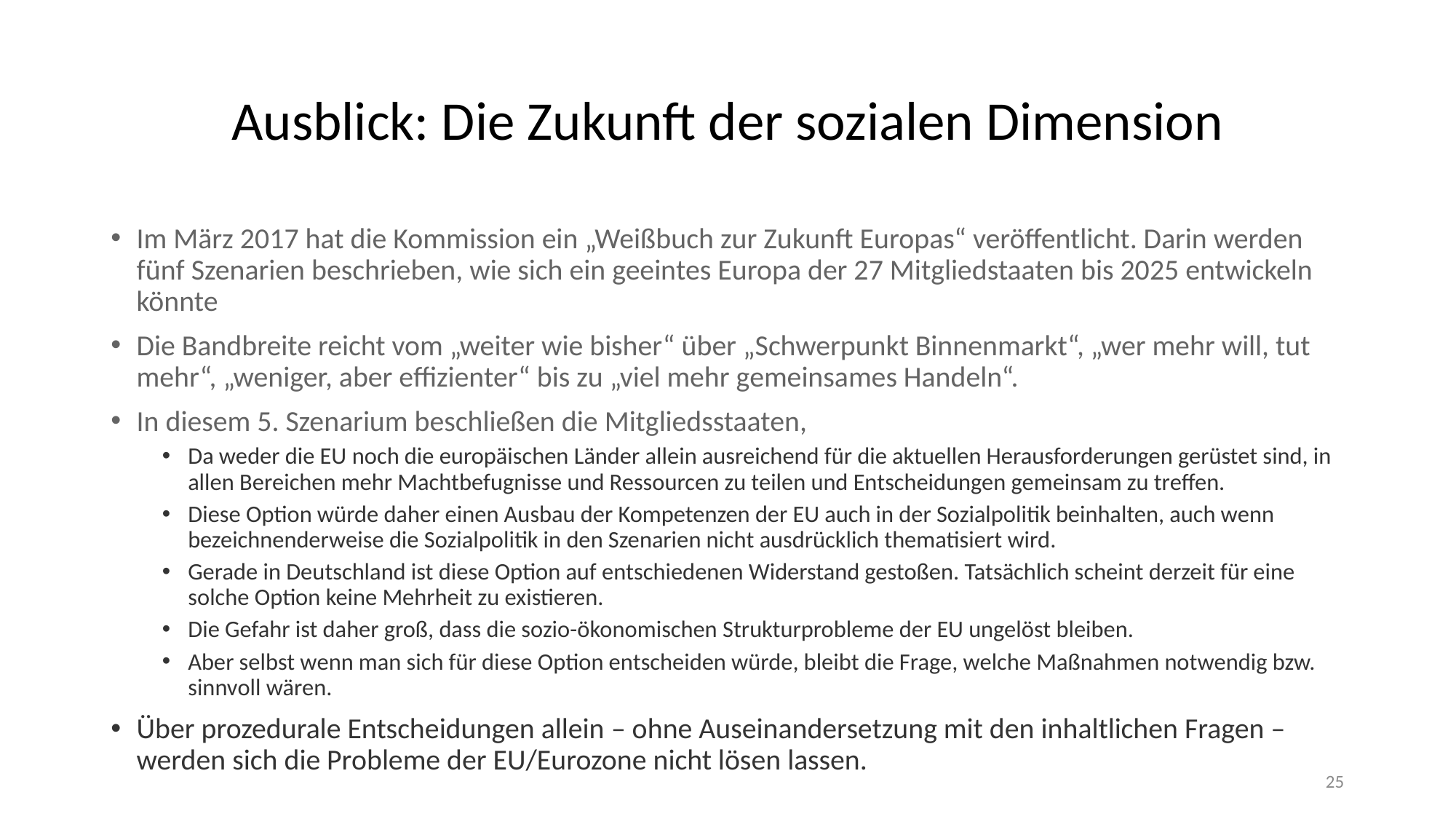

# Ausblick: Die Zukunft der sozialen Dimension
Im März 2017 hat die Kommission ein „Weiß­buch zur Zukunft Euro­pas“ veröffentlicht. Darin werden fünf Sze­na­rien beschrie­ben, wie sich ein geein­tes Europa der 27 Mit­glied­staa­ten bis 2025 ent­wi­ckeln könnte
Die Bandbreite reicht vom „weiter wie bisher“ über „Schwerpunkt Binnenmarkt“, „wer mehr will, tut mehr“, „weniger, aber effizienter“ bis zu „viel mehr gemeinsames Handeln“.
In diesem 5. Szenarium beschließen die Mitgliedsstaaten,
Da weder die EU­ noch die europäischen Länder allein ausreichend für die aktuellen Herausforderungen gerüstet sind, in allen Bereichen mehr Machtbefugnisse und Ressourcen zu teilen und Entscheidungen gemeinsam zu treffen.
Diese Option würde daher einen Ausbau der Kompetenzen der EU auch in der Sozialpolitik beinhalten, auch wenn bezeichnenderweise die Sozialpolitik in den Szenarien nicht ausdrücklich thematisiert wird.
Gerade in Deutschland ist diese Option auf entschiedenen Widerstand gestoßen. Tatsächlich scheint derzeit für eine solche Option keine Mehrheit zu existieren.
Die Gefahr ist daher groß, dass die sozio-ökonomischen Strukturprobleme der EU ungelöst bleiben.
Aber selbst wenn man sich für diese Option entscheiden würde, bleibt die Frage, welche Maßnahmen notwendig bzw. sinnvoll wären.
Über prozedurale Entscheidungen allein – ohne Auseinandersetzung mit den inhaltlichen Fragen – werden sich die Probleme der EU/Eurozone nicht lösen lassen.

25